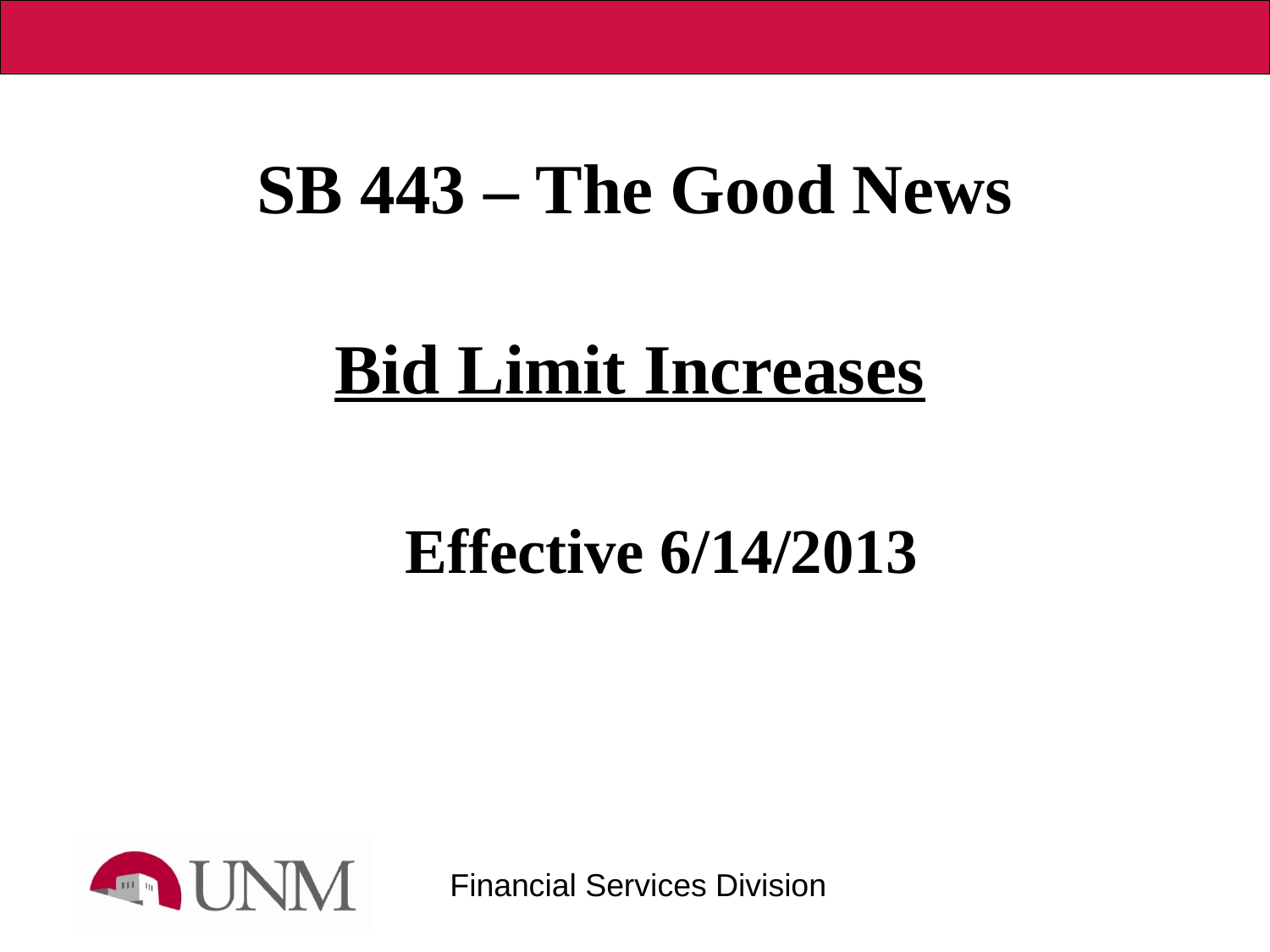

# SB 443 – The Good News
Bid Limit Increases

Effective 6/14/2013